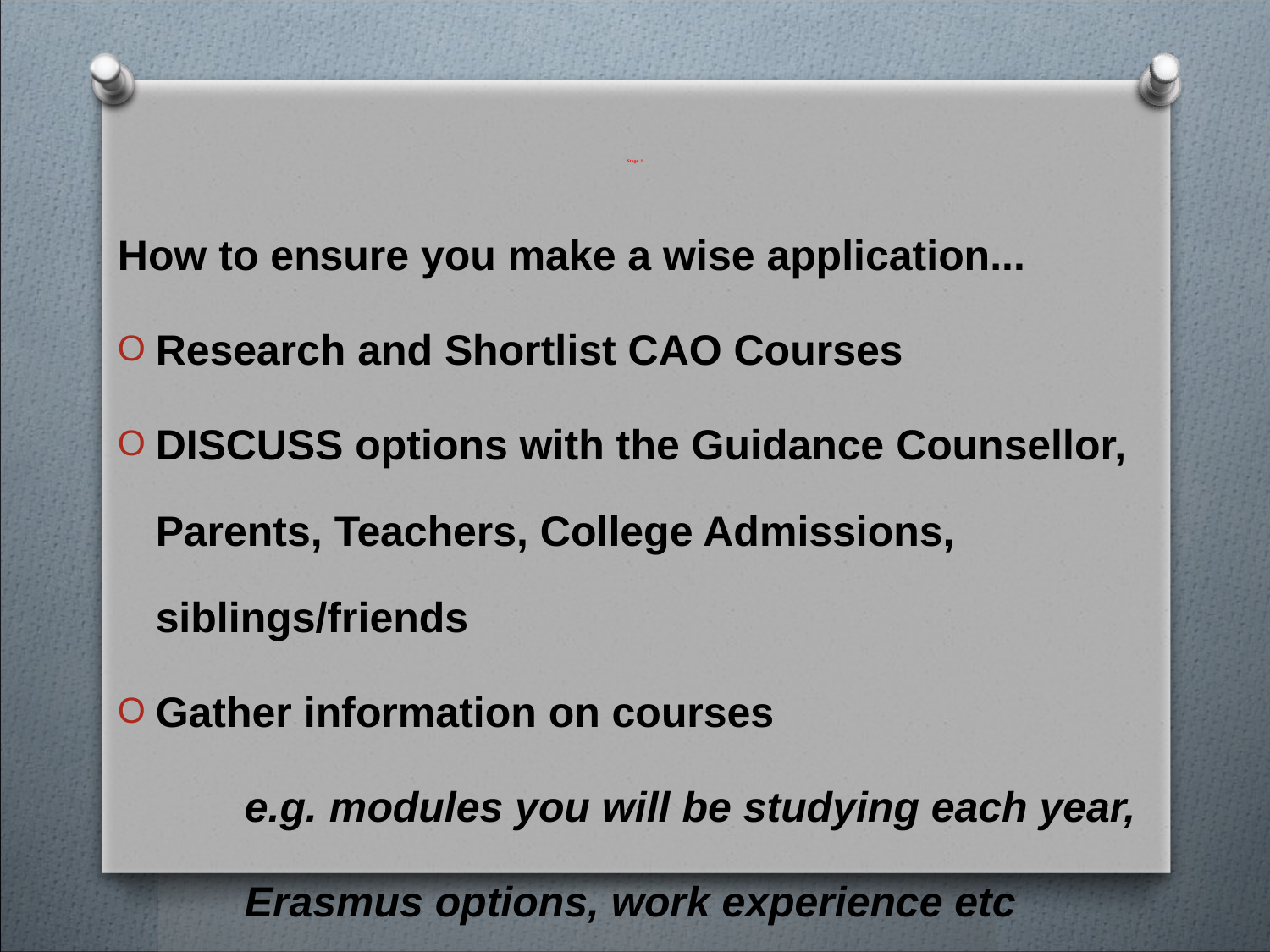

# Stage  1
How to ensure you make a wise application...
Research and Shortlist CAO Courses
DISCUSS options with the Guidance Counsellor, Parents, Teachers, College Admissions, siblings/friends
Gather information on courses
	e.g. modules you will be studying each year,
	Erasmus options, work experience etc